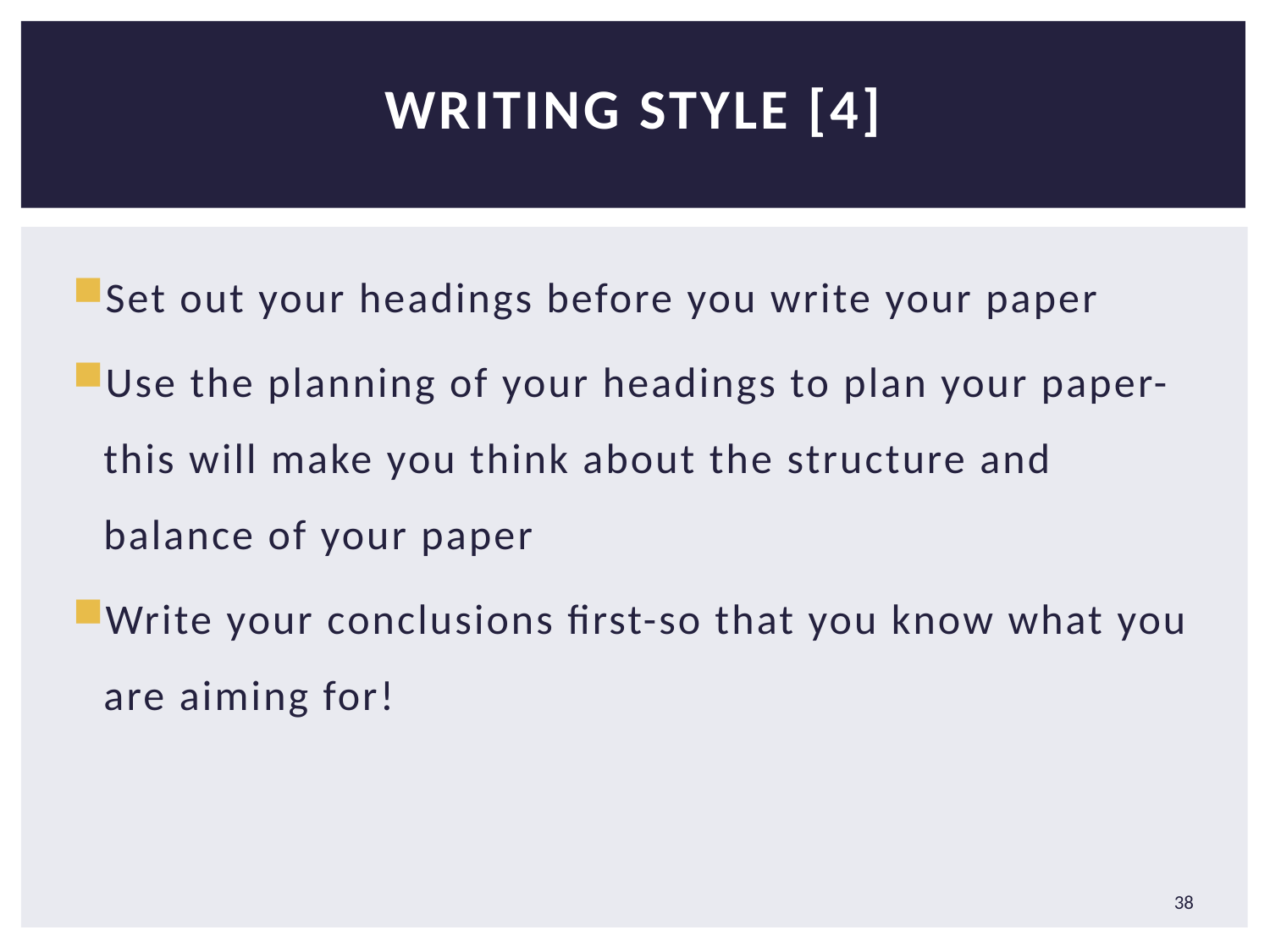

# Writing Style [4]
Set out your headings before you write your paper
Use the planning of your headings to plan your paper-this will make you think about the structure and balance of your paper
Write your conclusions first-so that you know what you are aiming for!
38